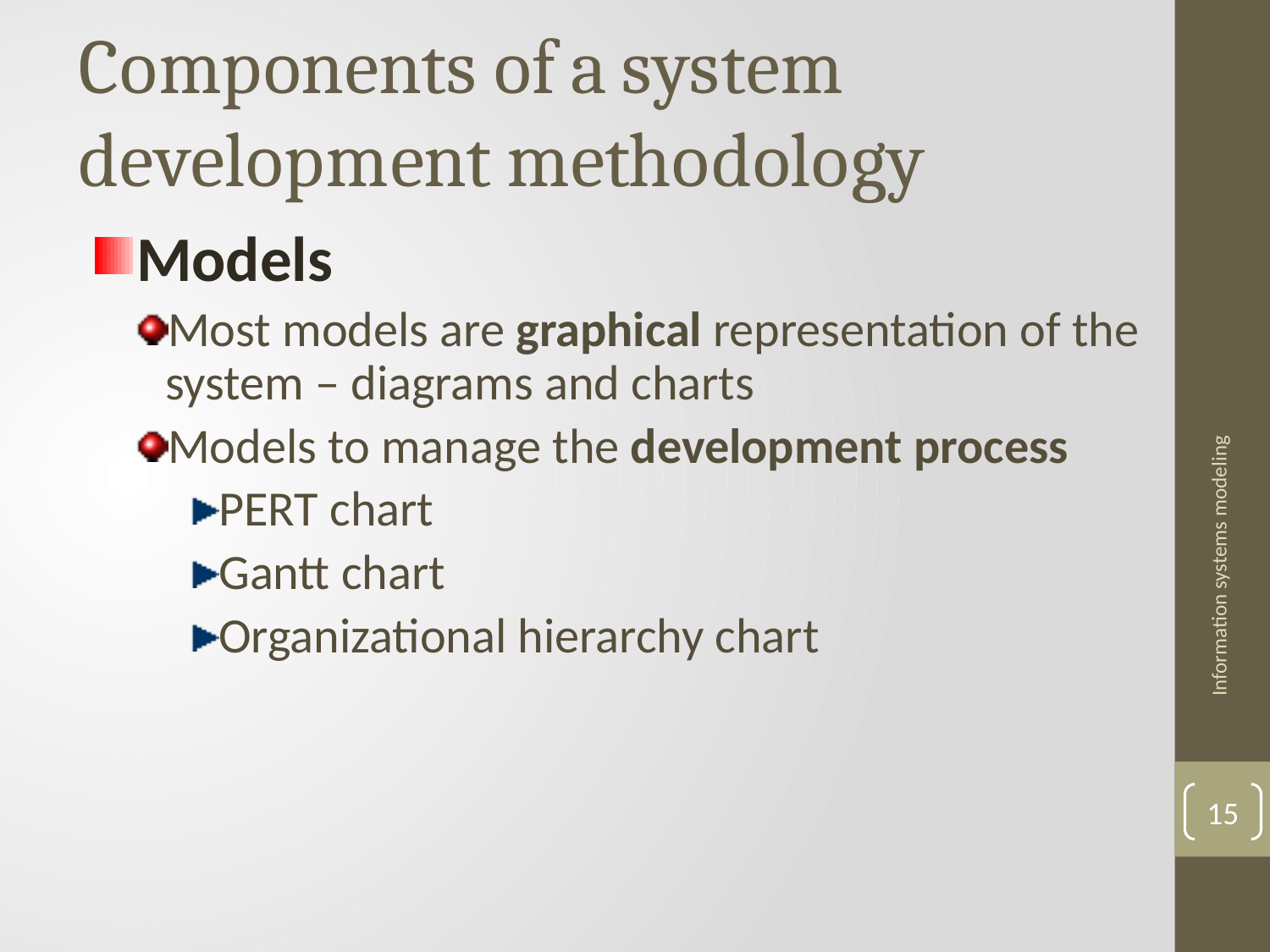

# Components of a system development methodology
Models
Most models are graphical representation of the system – diagrams and charts
Models to manage the development process
PERT chart
Gantt chart
Organizational hierarchy chart
Information systems modeling
15